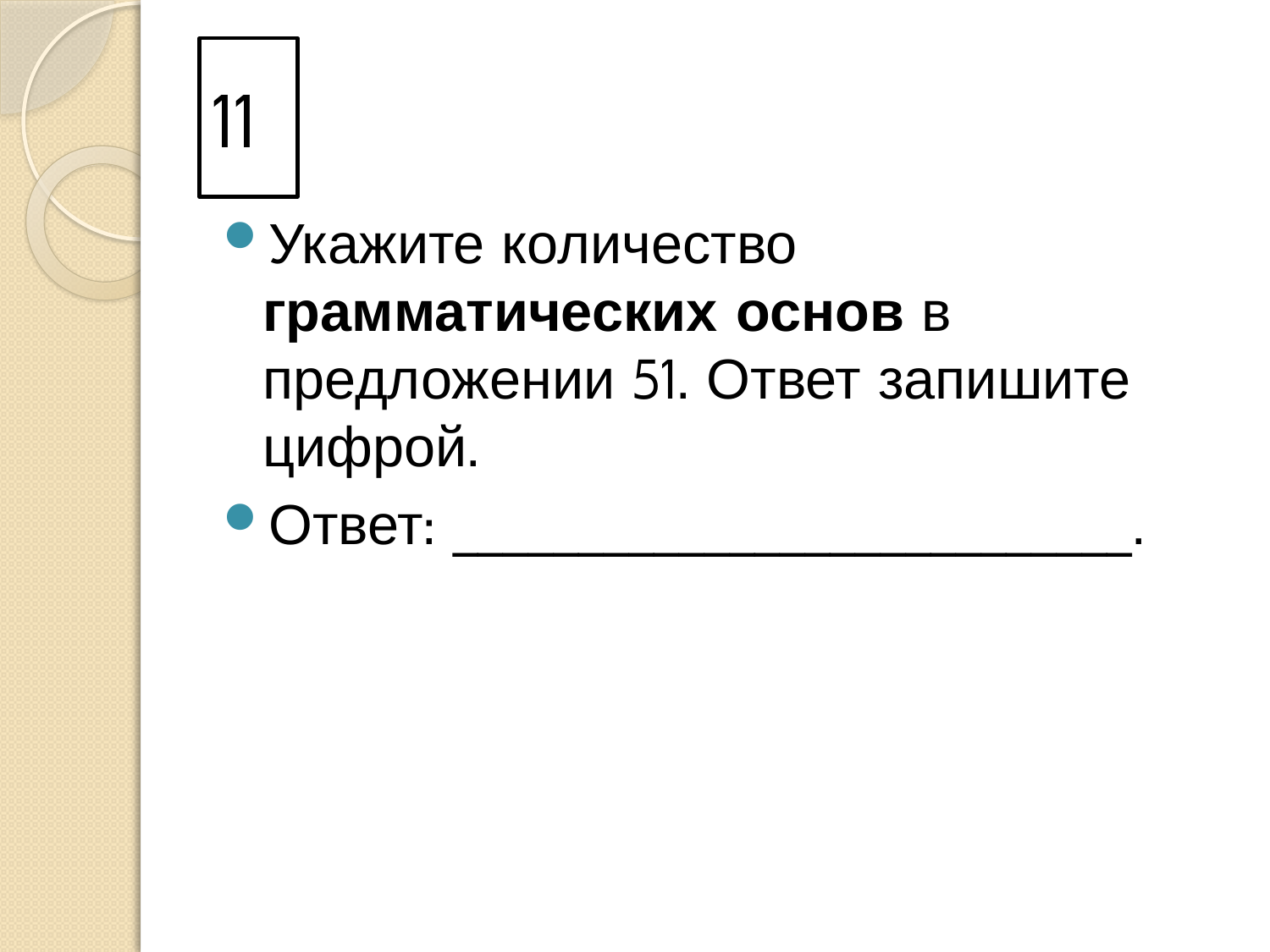

# 11
Укажите количество грамматических основ в предложении 51. Ответ запишите цифрой.
Ответ: ___________________________.